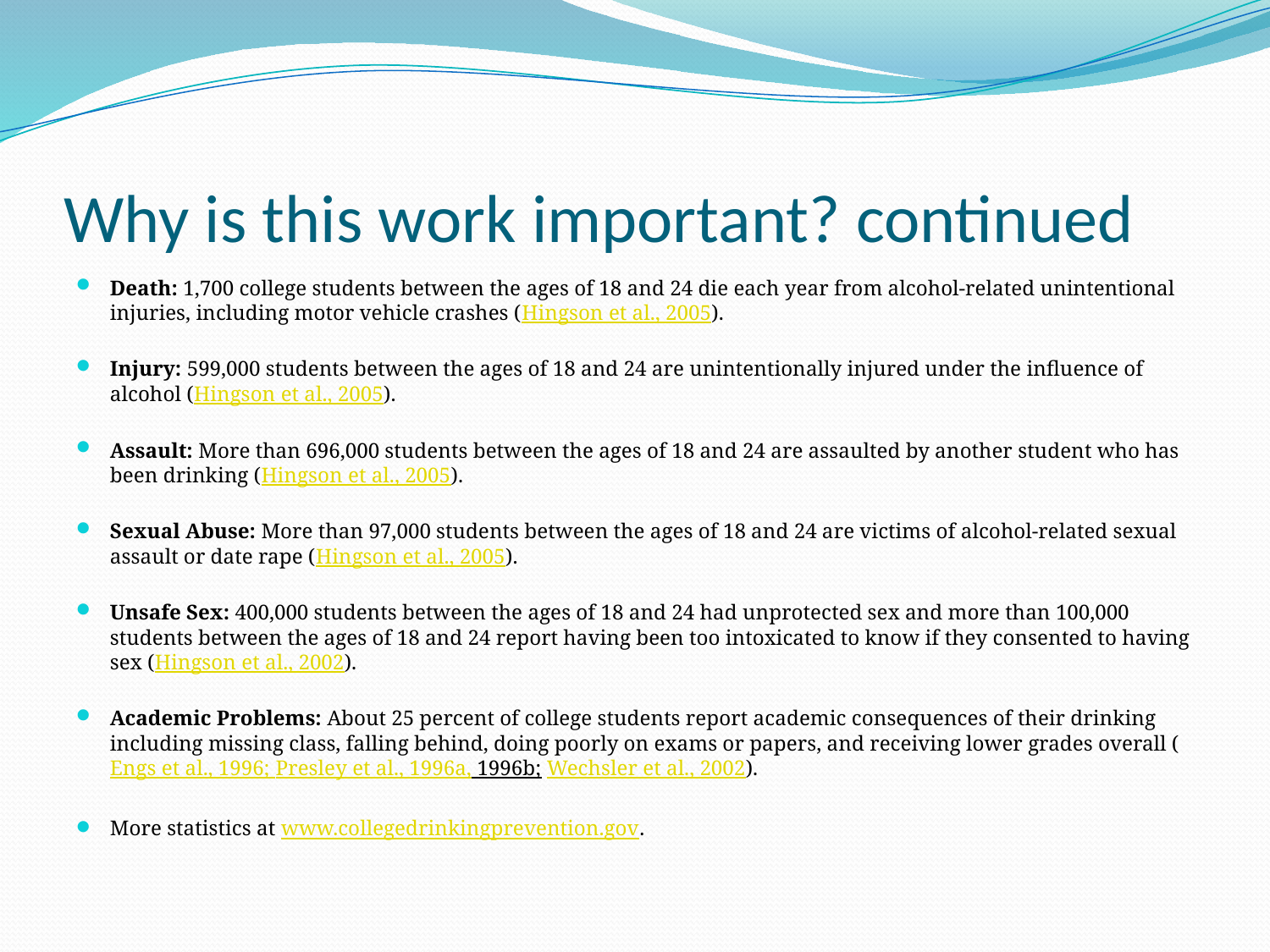

# Why is this work important? continued
Death: 1,700 college students between the ages of 18 and 24 die each year from alcohol-related unintentional injuries, including motor vehicle crashes (Hingson et al., 2005).
Injury: 599,000 students between the ages of 18 and 24 are unintentionally injured under the influence of alcohol (Hingson et al., 2005).
Assault: More than 696,000 students between the ages of 18 and 24 are assaulted by another student who has been drinking (Hingson et al., 2005).
Sexual Abuse: More than 97,000 students between the ages of 18 and 24 are victims of alcohol-related sexual assault or date rape (Hingson et al., 2005).
Unsafe Sex: 400,000 students between the ages of 18 and 24 had unprotected sex and more than 100,000 students between the ages of 18 and 24 report having been too intoxicated to know if they consented to having sex (Hingson et al., 2002).
Academic Problems: About 25 percent of college students report academic consequences of their drinking including missing class, falling behind, doing poorly on exams or papers, and receiving lower grades overall (Engs et al., 1996; Presley et al., 1996a, 1996b; Wechsler et al., 2002).

More statistics at www.collegedrinkingprevention.gov.